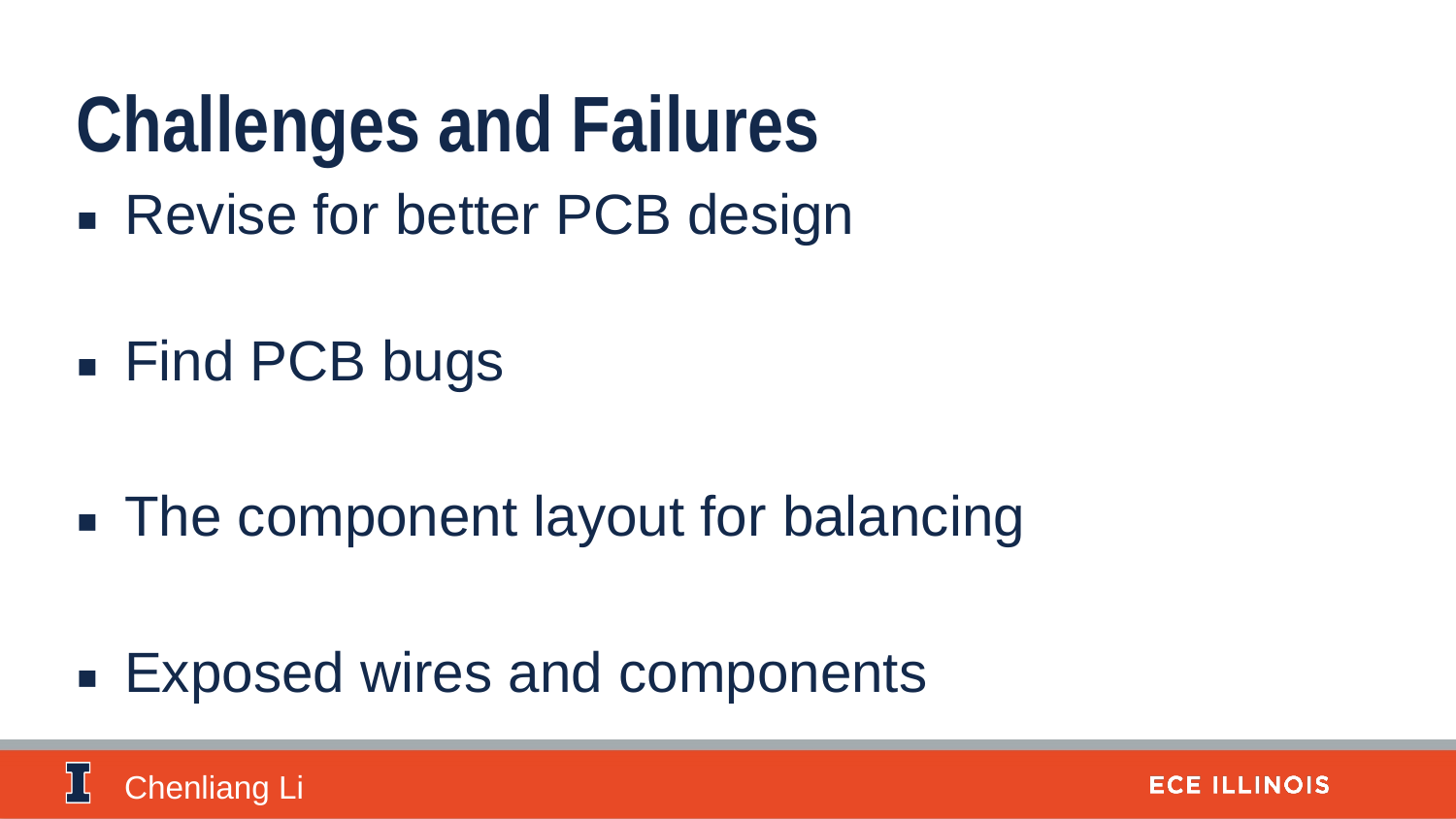

Challenges and Failures
Revise for better PCB design

Find PCB bugs

The component layout for balancing

Exposed wires and components

Chenliang Li